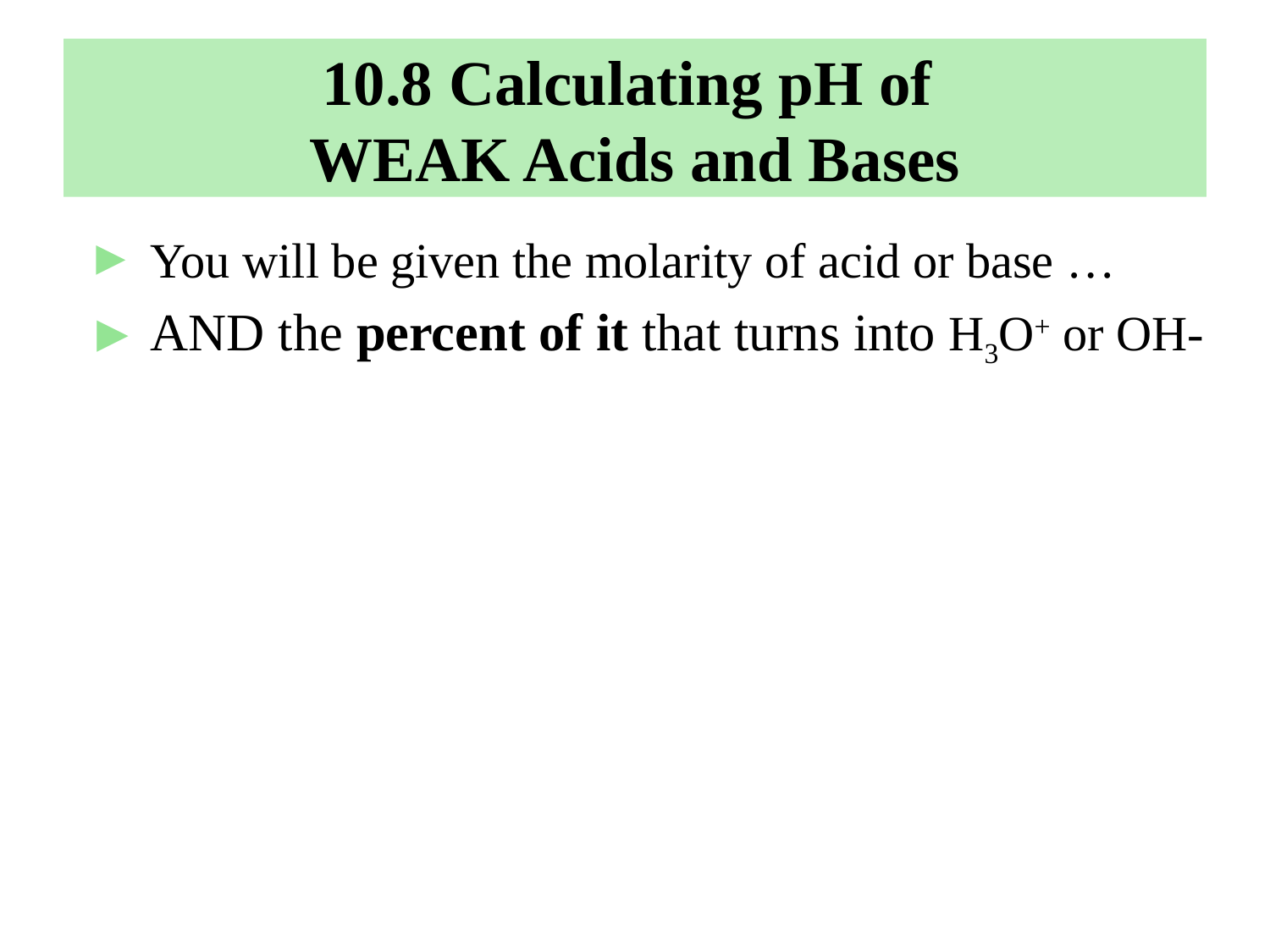

# 10.8 Calculating pH of WEAK Acids and Bases
You will be given the molarity of acid or base …
AND the percent of it that turns into H3O+ or OH-